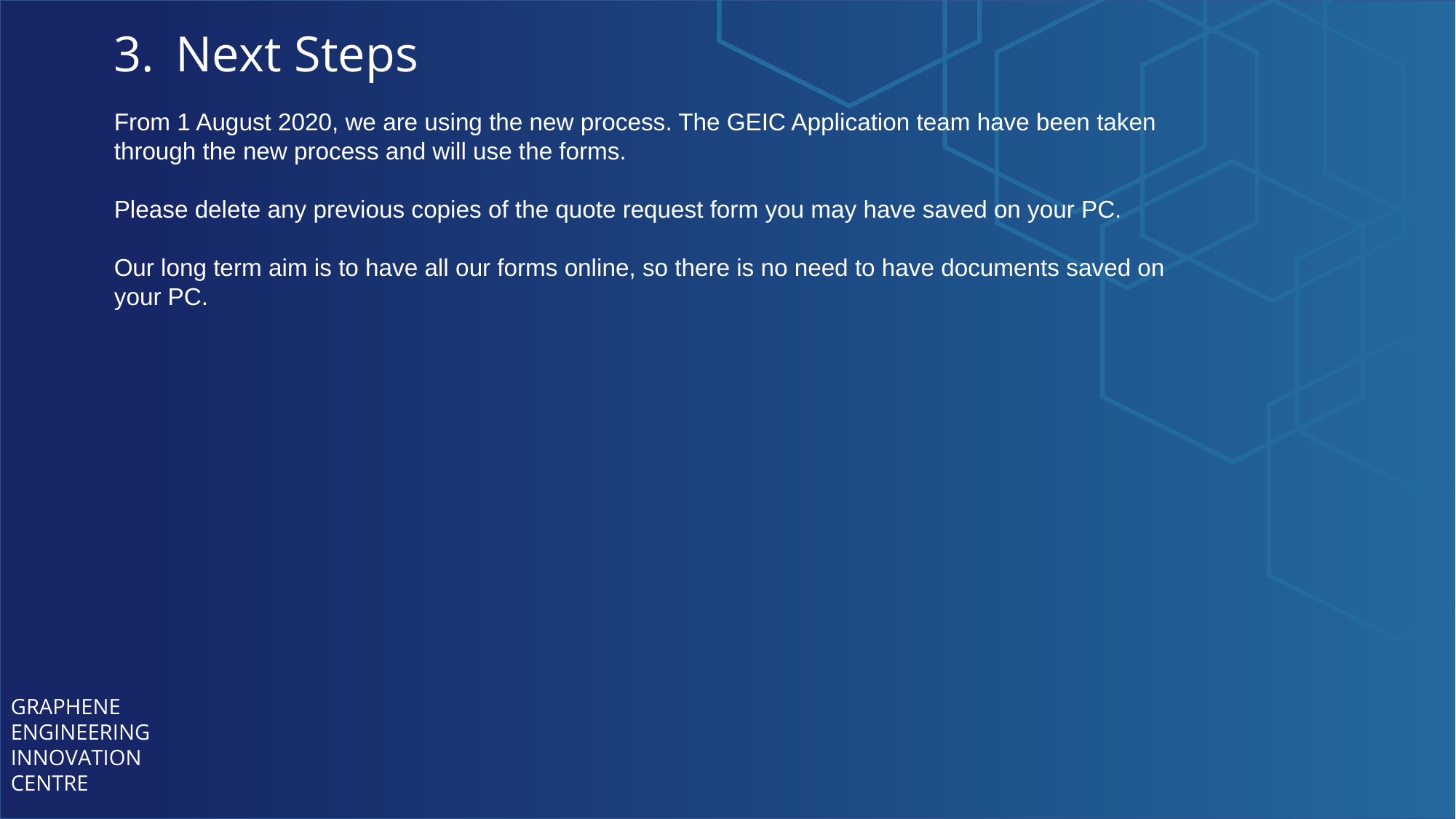

Next Steps

From 1 August 2020, we are using the new process. The GEIC Application team have been taken through the new process and will use the forms.

Please delete any previous copies of the quote request form you may have saved on your PC.

Our long term aim is to have all our forms online, so there is no need to have documents saved on your PC.

GRAPHENE
ENGINEERING
INNOVATION
CENTRE